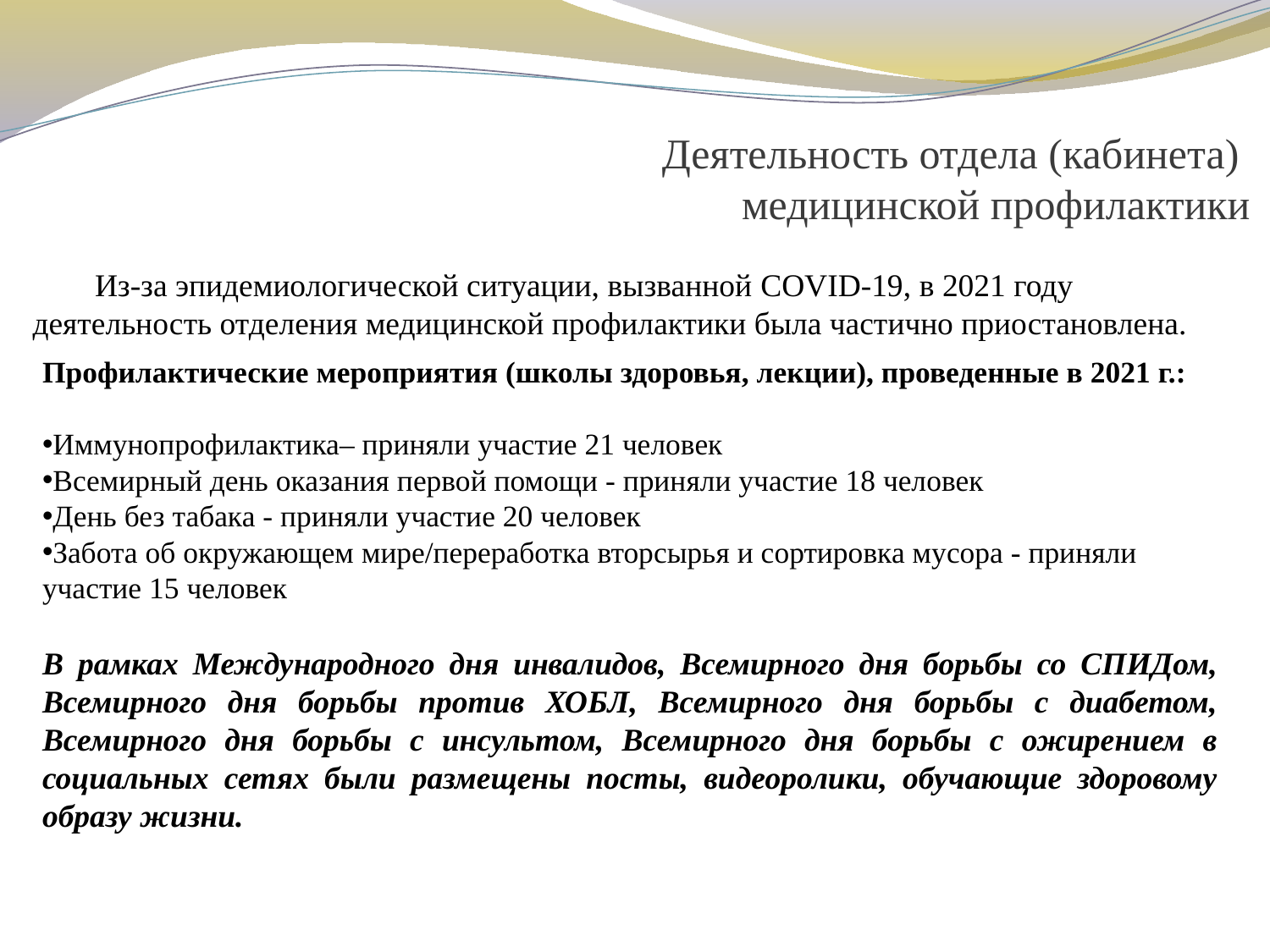

# Деятельность отдела (кабинета) медицинской профилактики
Из-за эпидемиологической ситуации, вызванной COVID-19, в 2021 году деятельность отделения медицинской профилактики была частично приостановлена.
Профилактические мероприятия (школы здоровья, лекции), проведенные в 2021 г.:

Иммунопрофилактика– приняли участие 21 человек
Всемирный день оказания первой помощи - приняли участие 18 человек
День без табака - приняли участие 20 человек
Забота об окружающем мире/переработка вторсырья и сортировка мусора - приняли участие 15 человек

В рамках Международного дня инвалидов, Всемирного дня борьбы со СПИДом, Всемирного дня борьбы против ХОБЛ, Всемирного дня борьбы с диабетом, Всемирного дня борьбы с инсультом, Всемирного дня борьбы с ожирением в социальных сетях были размещены посты, видеоролики, обучающие здоровому образу жизни.